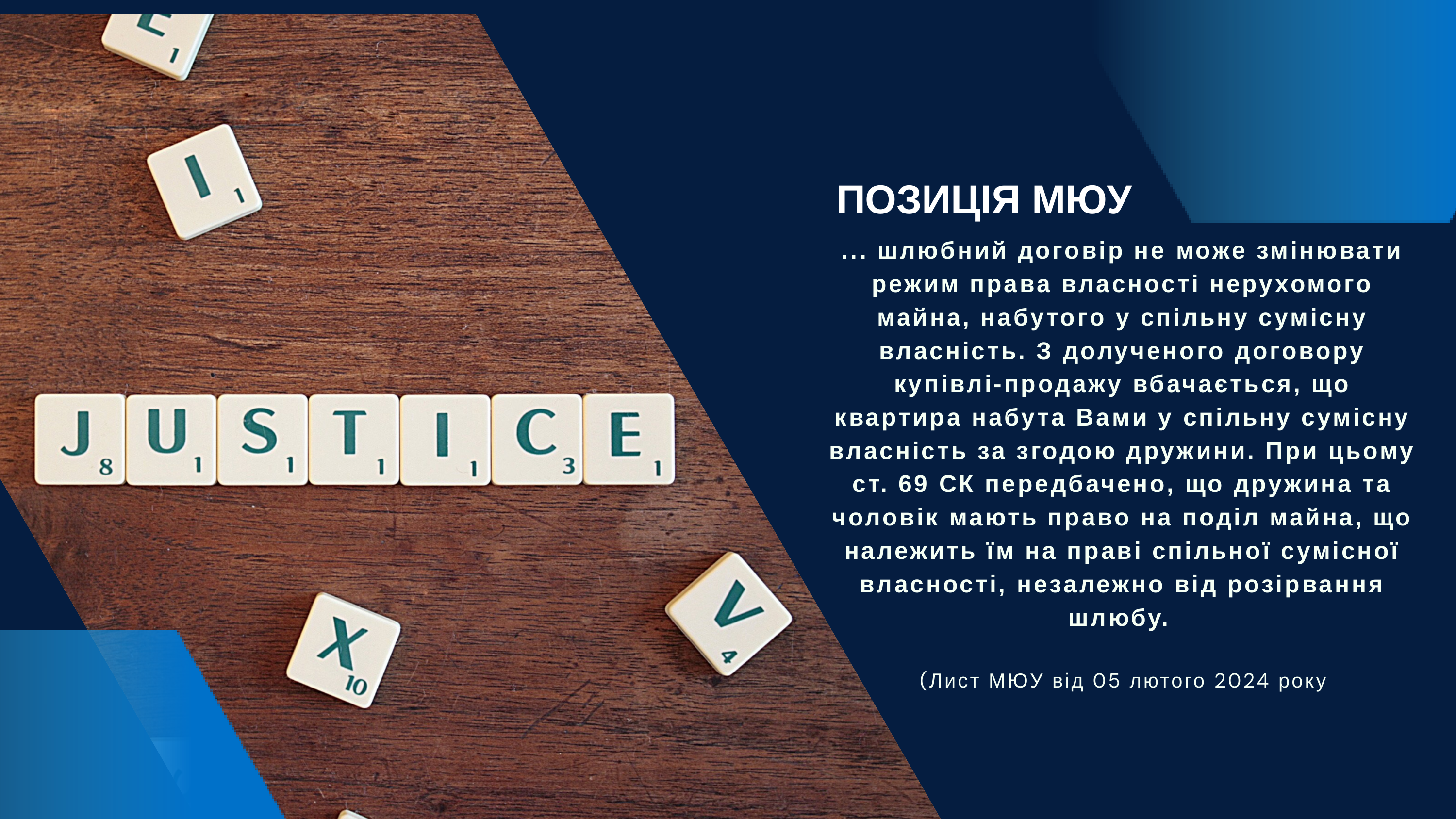

ПОЗИЦІЯ МЮУ
... шлюбний договір не може змінювати режим права власності нерухомого майна, набутого у спільну сумісну власність. З долученого договору купівлі-продажу вбачається, що квартира набута Вами у спільну сумісну власність за згодою дружини. При цьому ст. 69 СК передбачено, що дружина та чоловік мають право на поділ майна, що належить їм на праві спільної сумісної власності, незалежно від розірвання шлюбу.

(Лист МЮУ від 05 лютого 2024 року